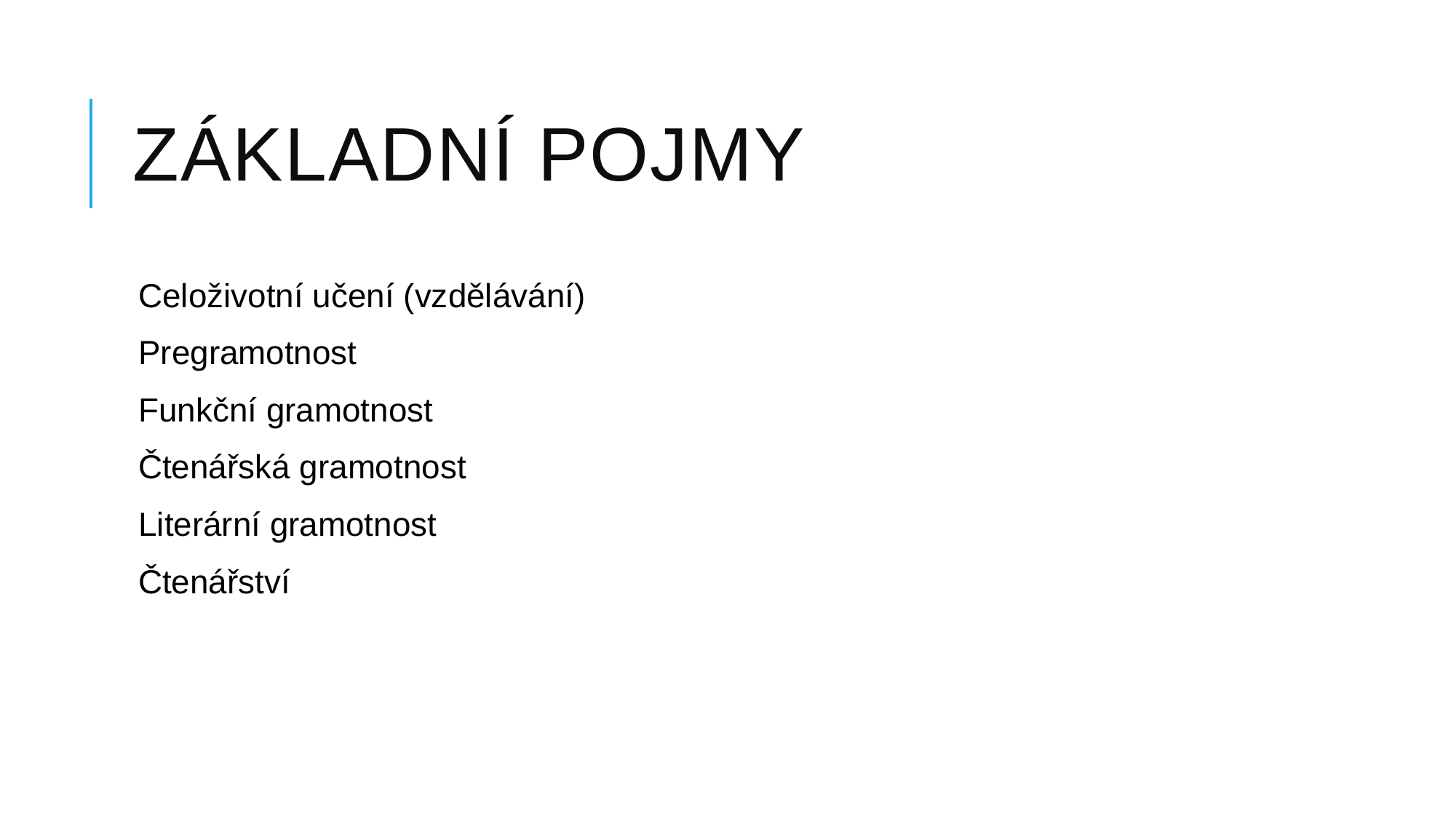

# Základní pojmy
Celoživotní učení (vzdělávání)
Pregramotnost
Funkční gramotnost
Čtenářská gramotnost
Literární gramotnost
Čtenářství